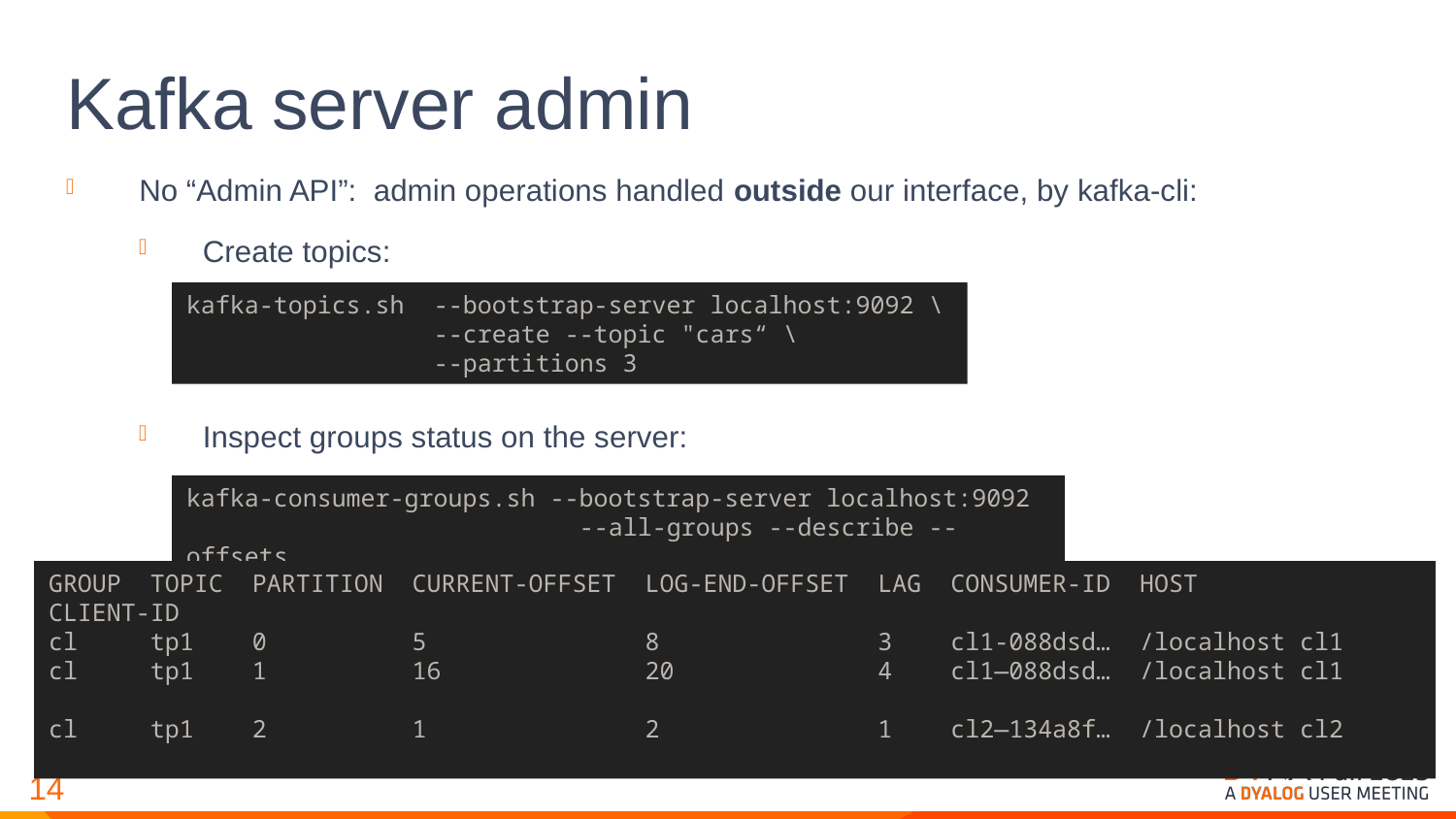

# Kafka server admin
No “Admin API”:  admin operations handled outside our interface, by kafka-cli:
Create topics:

Inspect groups status on the server:

…

kafka-topics.sh  --bootstrap-server localhost:9092 \
	       --create --topic "cars“ \
	       --partitions 3
kafka-consumer-groups.sh --bootstrap-server localhost:9092
		       --all-groups --describe --offsets
GROUP  TOPIC  PARTITION  CURRENT-OFFSET  LOG-END-OFFSET  LAG  CONSUMER-ID  HOST  	    CLIENT-ID
cl     tp1    0          5               8               3    cl1-088dsd…  /localhost cl1
cl     tp1    1          16              20              4    cl1—088dsd…  /localhost cl1
cl     tp1    2          1               2               1    cl2—134a8f…  /localhost cl2
14